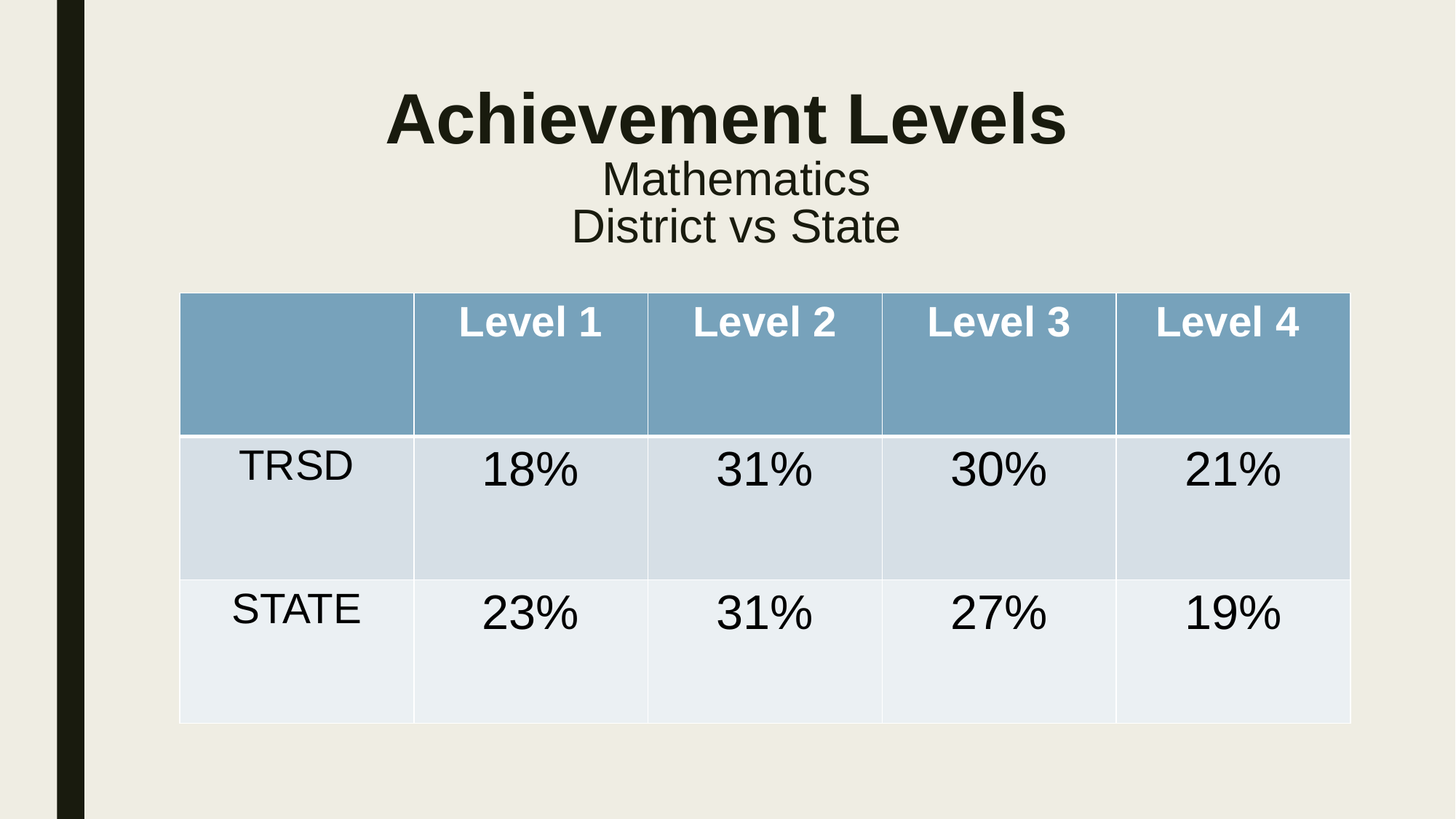

# Achievement Levels Mathematics District vs State
|  | Level 1 | Level 2 | Level 3 | Level 4 |
| --- | --- | --- | --- | --- |
| TRSD | 18% | 31% | 30% | 21% |
| STATE | 23% | 31% | 27% | 19% |